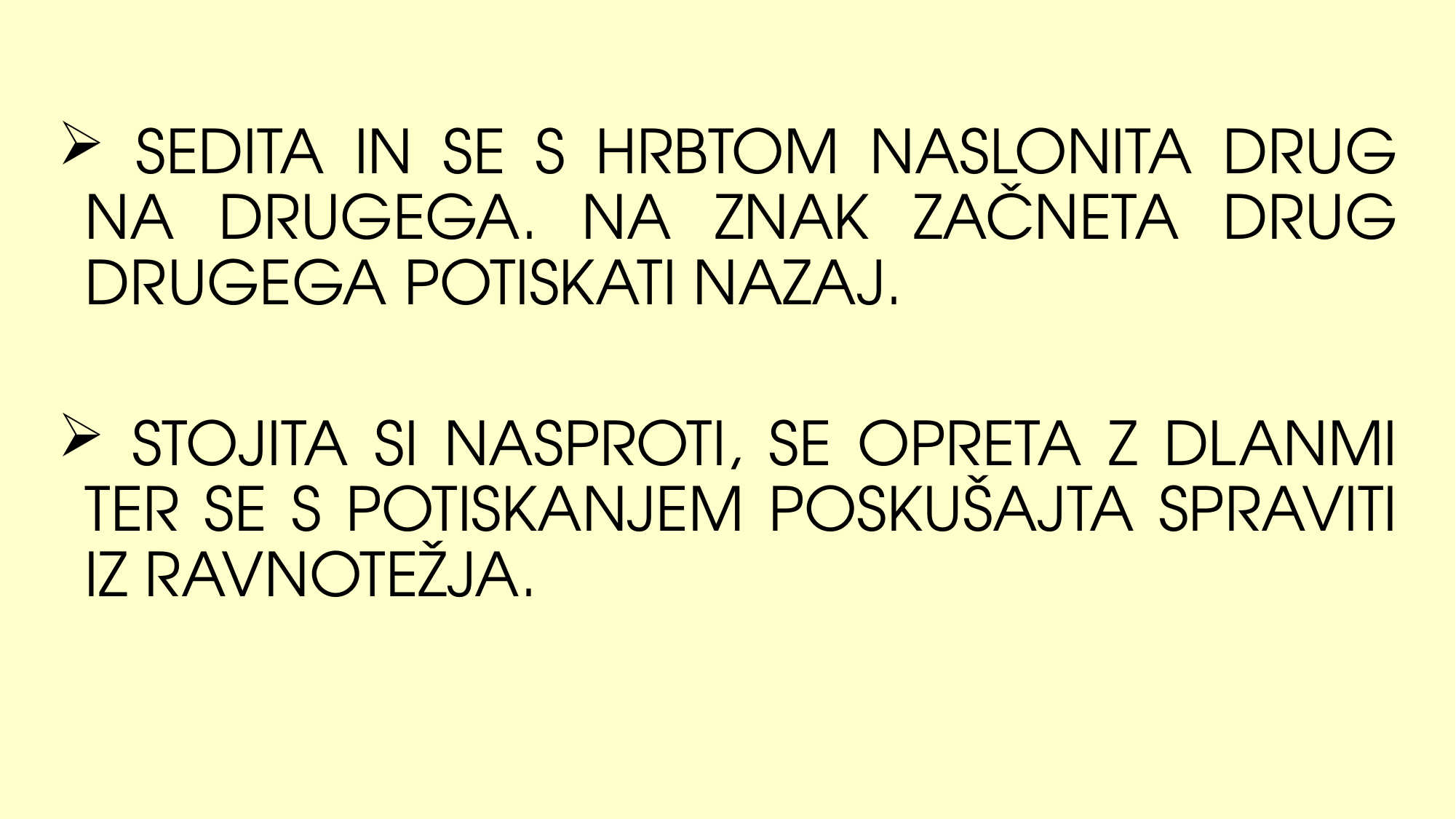

SEDITA IN SE S HRBTOM NASLONITA DRUG NA DRUGEGA. NA ZNAK ZAČNETA DRUG DRUGEGA POTISKATI NAZAJ.

 STOJITA SI NASPROTI, SE OPRETA Z DLANMI TER SE S POTISKANJEM POSKUŠAJTA SPRAVITI IZ RAVNOTEŽJA.